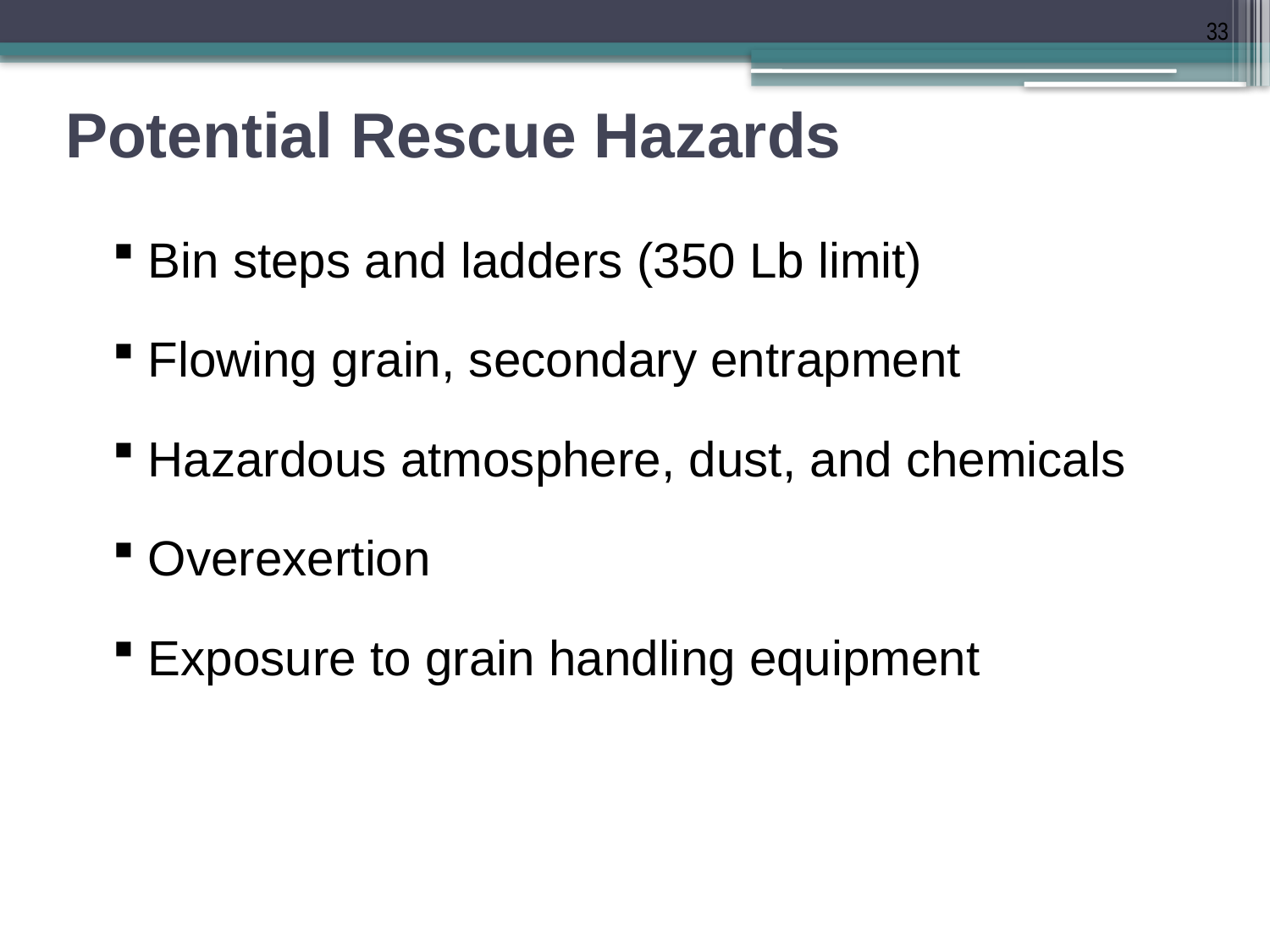

33
# Potential Rescue Hazards
Bin steps and ladders (350 Lb limit)

Flowing grain, secondary entrapment

Hazardous atmosphere, dust, and chemicals

Overexertion

Exposure to grain handling equipment